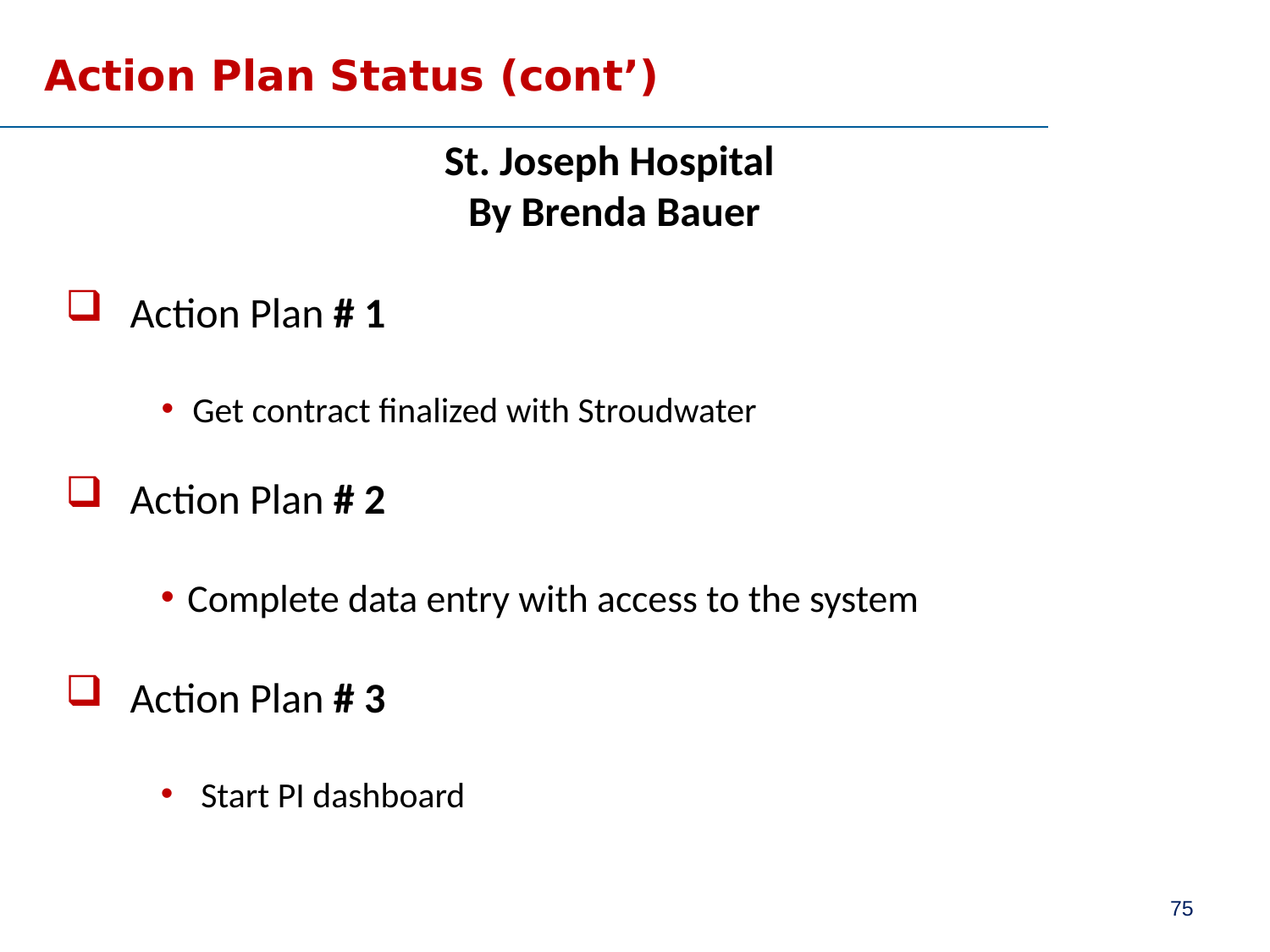

# Action Plan Status (cont’)
St. Joseph Hospital
By Brenda Bauer

Action Plan # 1

Get contract finalized with Stroudwater

Action Plan # 2

 Complete data entry with access to the system

Action Plan # 3

Start PI dashboard

75